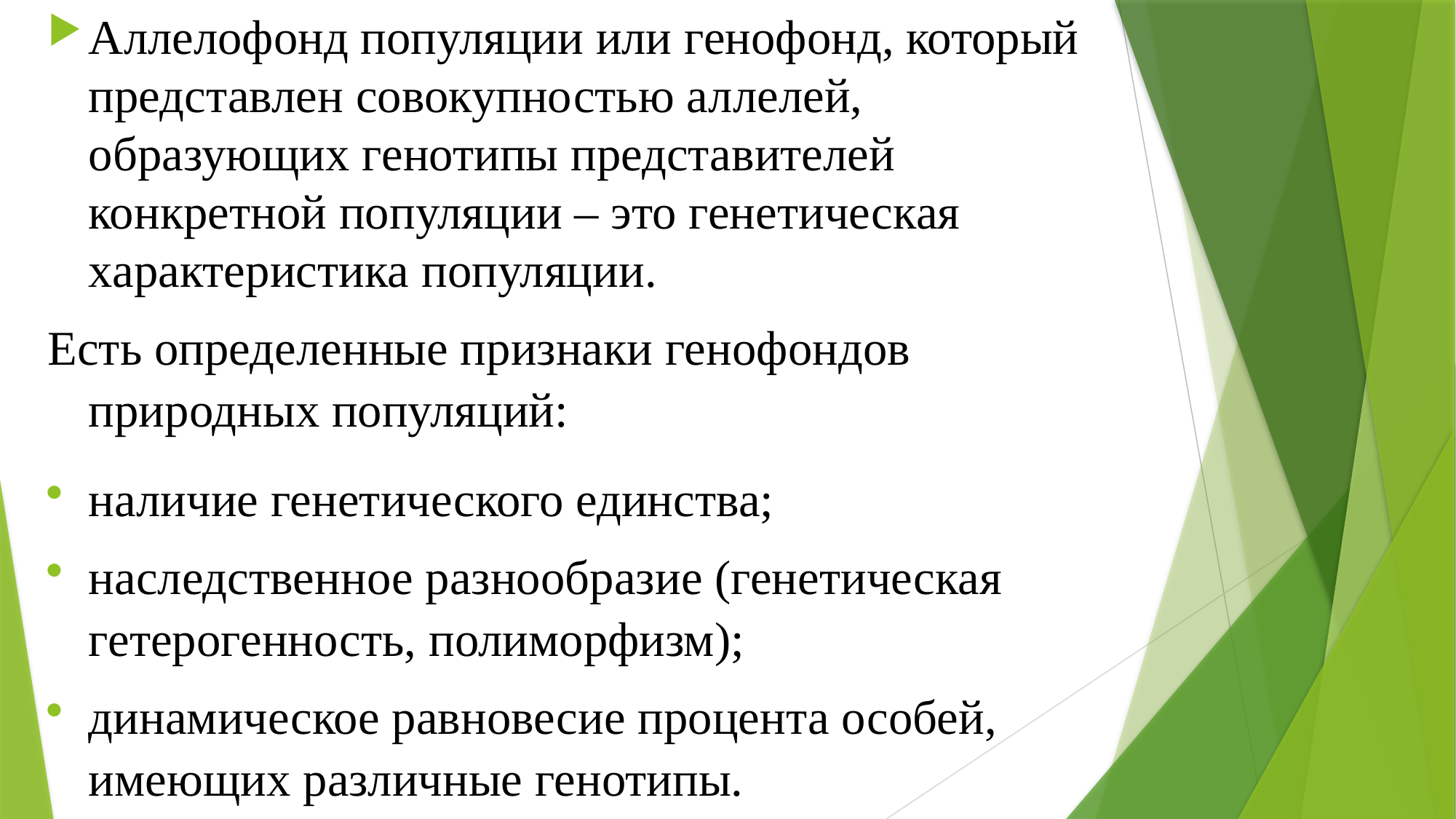

Аллелофонд популяции или генофонд, который представлен совокупностью аллелей, образующих генотипы представителей конкретной популяции – это генетическая характеристика популяции.
Есть определенные признаки генофондов природных популяций:
наличие генетического единства;
наследственное разнообразие (генетическая гетерогенность, полиморфизм);
динамическое равновесие процента особей, имеющих различные генотипы.